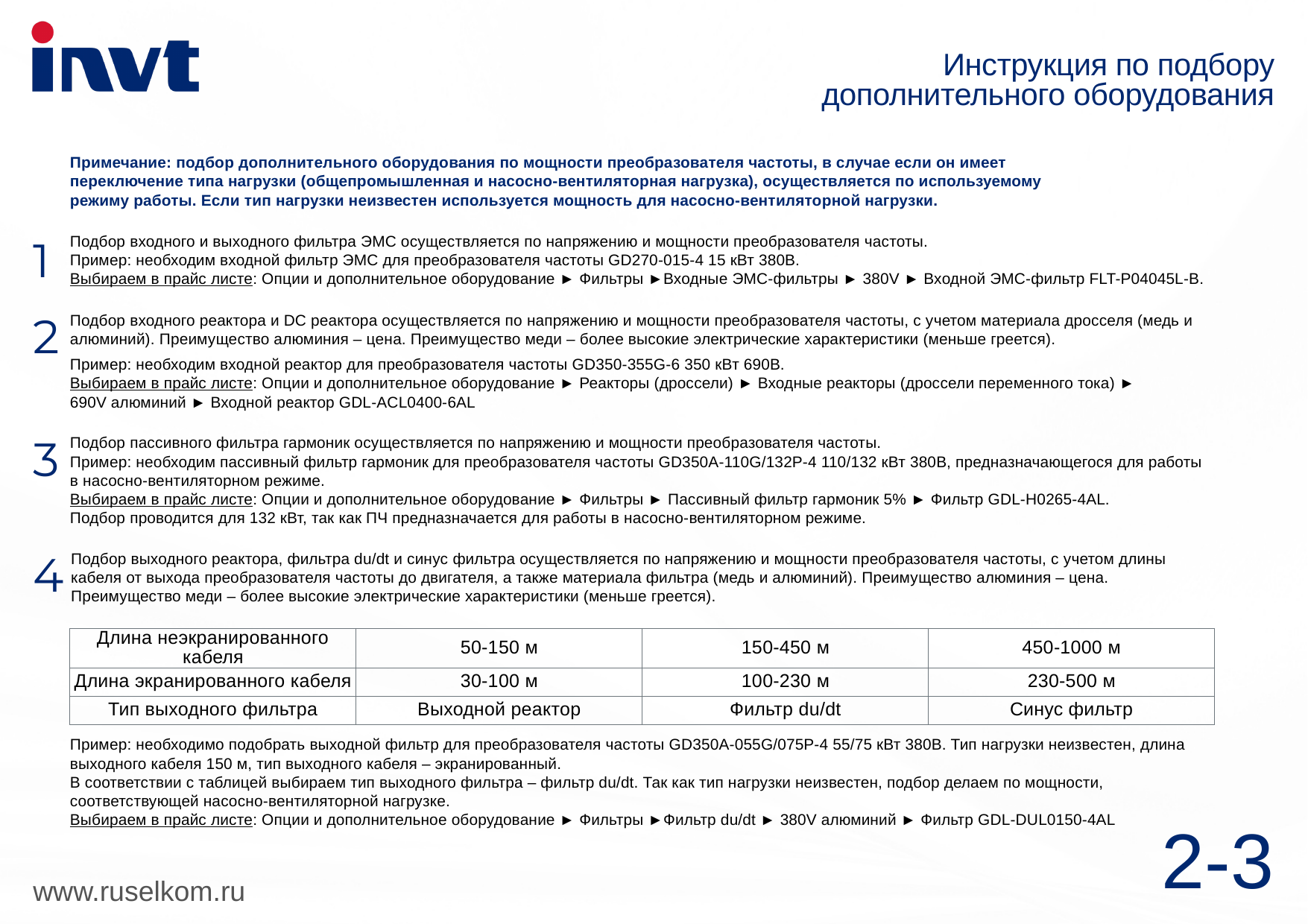

Инструкция по подбору дополнительного оборудования
Примечание: подбор дополнительного оборудования по мощности преобразователя частоты, в случае если он имеет переключение типа нагрузки (общепромышленная и насосно-вентиляторная нагрузка), осуществляется по используемому режиму работы. Если тип нагрузки неизвестен используется мощность для насосно-вентиляторной нагрузки.
Подбор входного и выходного фильтра ЭМС осуществляется по напряжению и мощности преобразователя частоты.
Пример: необходим входной фильтр ЭМС для преобразователя частоты GD270-015-4 15 кВт 380В.
Выбираем в прайс листе: Опции и дополнительное оборудование ► Фильтры ►Входные ЭМС-фильтры ► 380V ► Входной ЭМС-фильтр FLT-P04045L-B.
1
Подбор входного реактора и DC реактора осуществляется по напряжению и мощности преобразователя частоты, с учетом материала дросселя (медь и алюминий). Преимущество алюминия – цена. Преимущество меди – более высокие электрические характеристики (меньше греется).
2
Пример: необходим входной реактор для преобразователя частоты GD350-355G-6 350 кВт 690В.
Выбираем в прайс листе: Опции и дополнительное оборудование ► Реакторы (дроссели) ► Входные реакторы (дроссели переменного тока) ►
690V алюминий ► Входной реактор GDL-ACL0400-6AL
Подбор пассивного фильтра гармоник осуществляется по напряжению и мощности преобразователя частоты.
Пример: необходим пассивный фильтр гармоник для преобразователя частоты GD350A-110G/132P-4 110/132 кВт 380В, предназначающегося для работы в насосно-вентиляторном режиме.
Выбираем в прайс листе: Опции и дополнительное оборудование ► Фильтры ► Пассивный фильтр гармоник 5% ► Фильтр GDL-H0265-4AL.
Подбор проводится для 132 кВт, так как ПЧ предназначается для работы в насосно-вентиляторном режиме.
3
Подбор выходного реактора, фильтра du/dt и синус фильтра осуществляется по напряжению и мощности преобразователя частоты, с учетом длины кабеля от выхода преобразователя частоты до двигателя, а также материала фильтра (медь и алюминий). Преимущество алюминия – цена.
Преимущество меди – более высокие электрические характеристики (меньше греется).
4
| Длина неэкранированного кабеля | 50-150 м | 150-450 м | 450-1000 м |
| --- | --- | --- | --- |
| Длина экранированного кабеля | 30-100 м | 100-230 м | 230-500 м |
| Тип выходного фильтра | Выходной реактор | Фильтр du/dt | Синус фильтр |
Пример: необходимо подобрать выходной фильтр для преобразователя частоты GD350A-055G/075P-4 55/75 кВт 380В. Тип нагрузки неизвестен, длина выходного кабеля 150 м, тип выходного кабеля – экранированный.
В соответствии с таблицей выбираем тип выходного фильтра – фильтр du/dt. Так как тип нагрузки неизвестен, подбор делаем по мощности, соответствующей насосно-вентиляторной нагрузке.
Выбираем в прайс листе: Опции и дополнительное оборудование ► Фильтры ►Фильтр du/dt ► 380V алюминий ► Фильтр GDL-DUL0150-4AL
2-3
www.ruselkom.ru